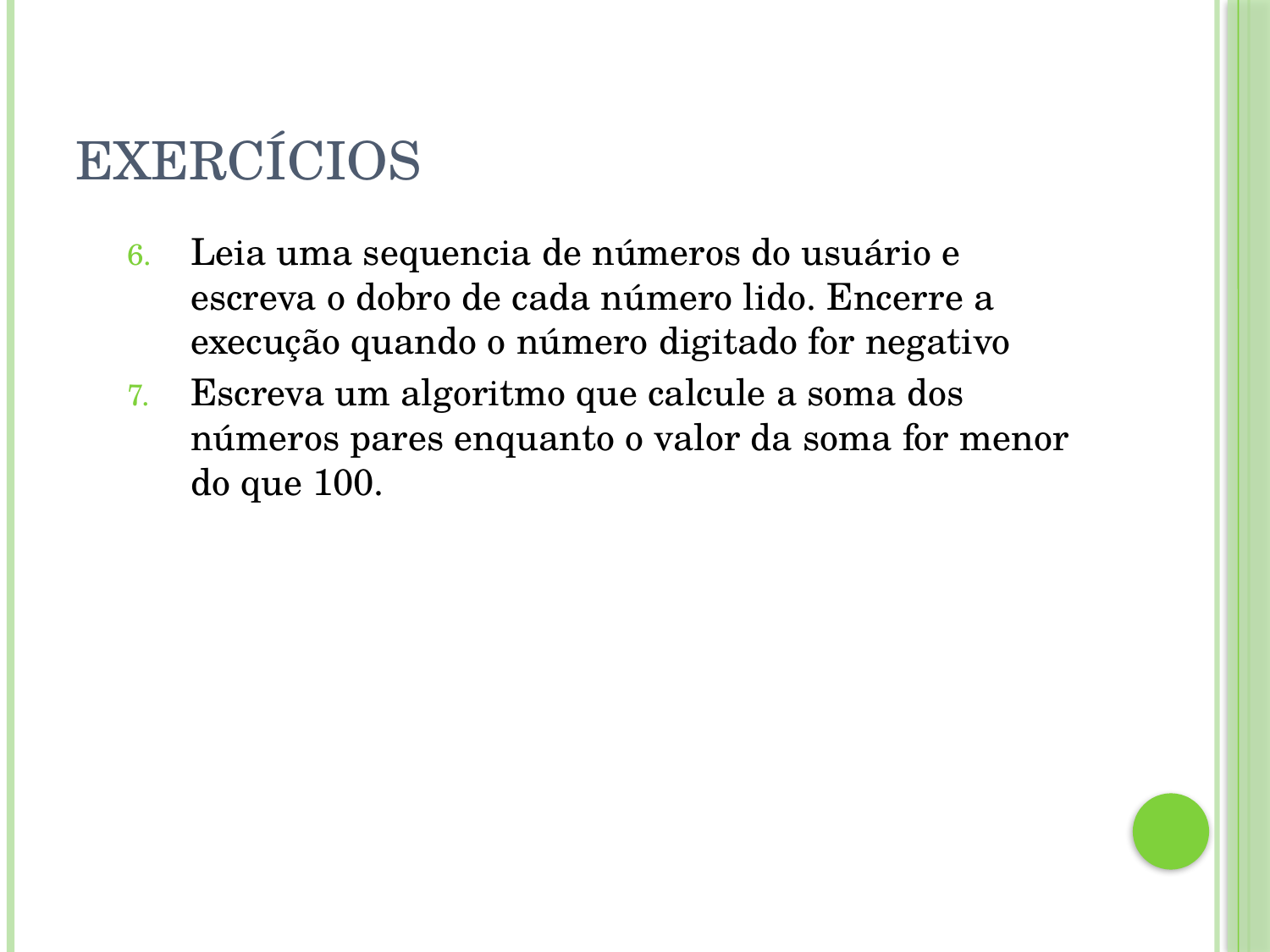

# Exercícios
Leia uma sequencia de números do usuário e escreva o dobro de cada número lido. Encerre a execução quando o número digitado for negativo
Escreva um algoritmo que calcule a soma dos números pares enquanto o valor da soma for menor do que 100.